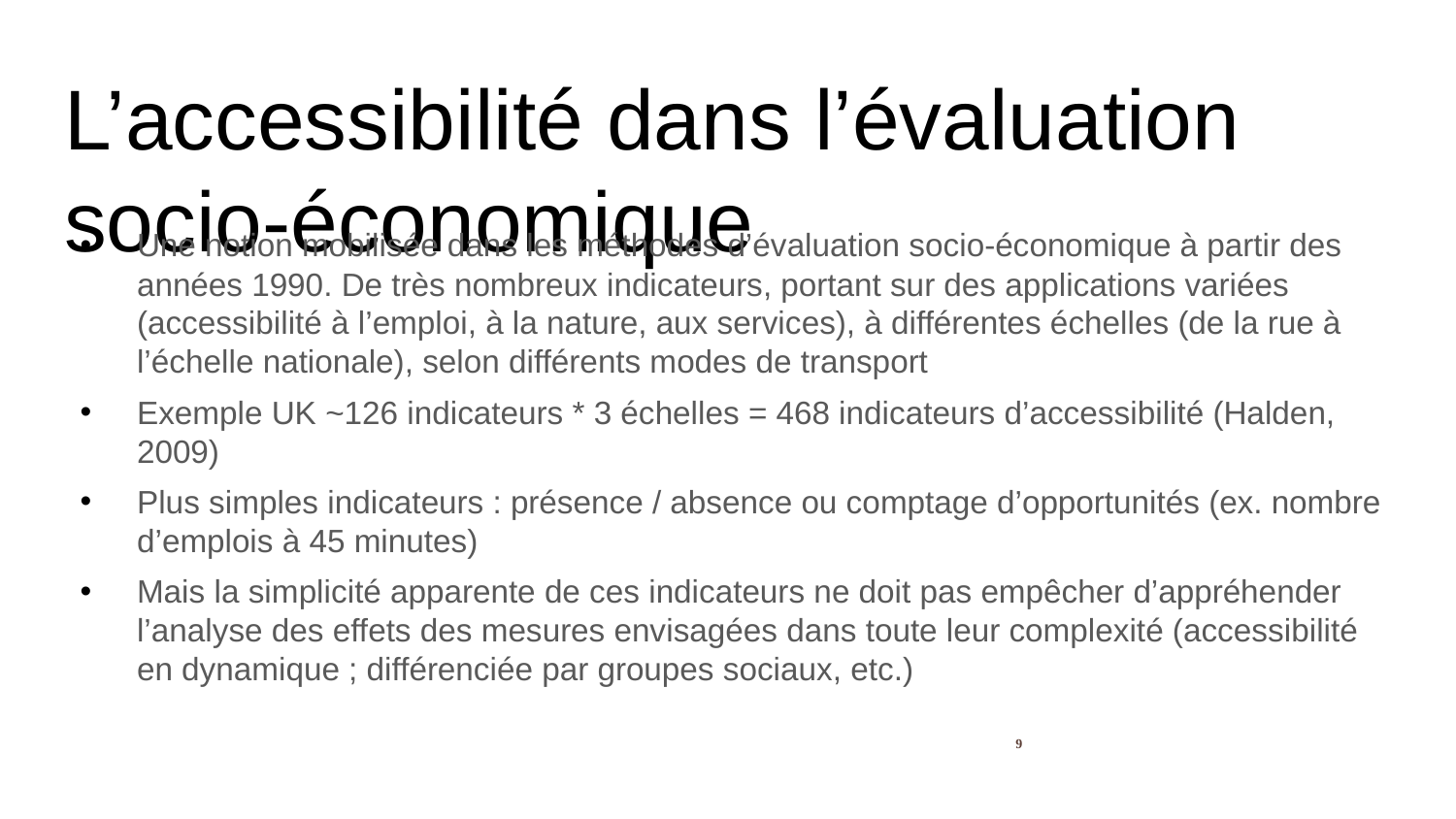

L’accessibilité dans l’évaluation socio-économique
Une notion mobilisée dans les méthodes d’évaluation socio-économique à partir des années 1990. De très nombreux indicateurs, portant sur des applications variées (accessibilité à l’emploi, à la nature, aux services), à différentes échelles (de la rue à l’échelle nationale), selon différents modes de transport
Exemple UK ~126 indicateurs * 3 échelles = 468 indicateurs d’accessibilité (Halden, 2009)
Plus simples indicateurs : présence / absence ou comptage d’opportunités (ex. nombre d’emplois à 45 minutes)
Mais la simplicité apparente de ces indicateurs ne doit pas empêcher d’appréhender l’analyse des effets des mesures envisagées dans toute leur complexité (accessibilité en dynamique ; différenciée par groupes sociaux, etc.)

9